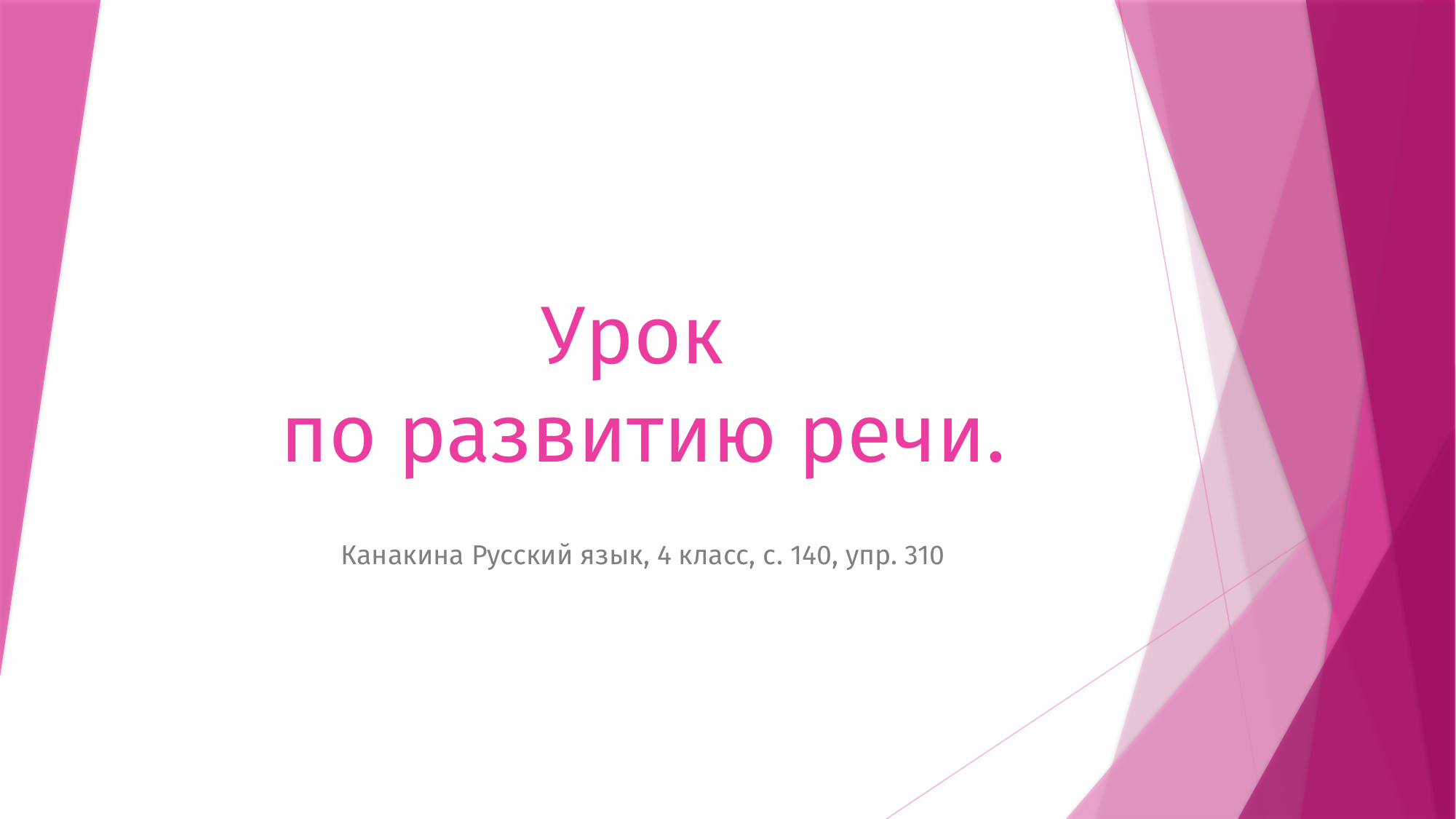

# Урок по развитию речи.

Канакина Русский язык, 4 класс, с. 140, упр. 310